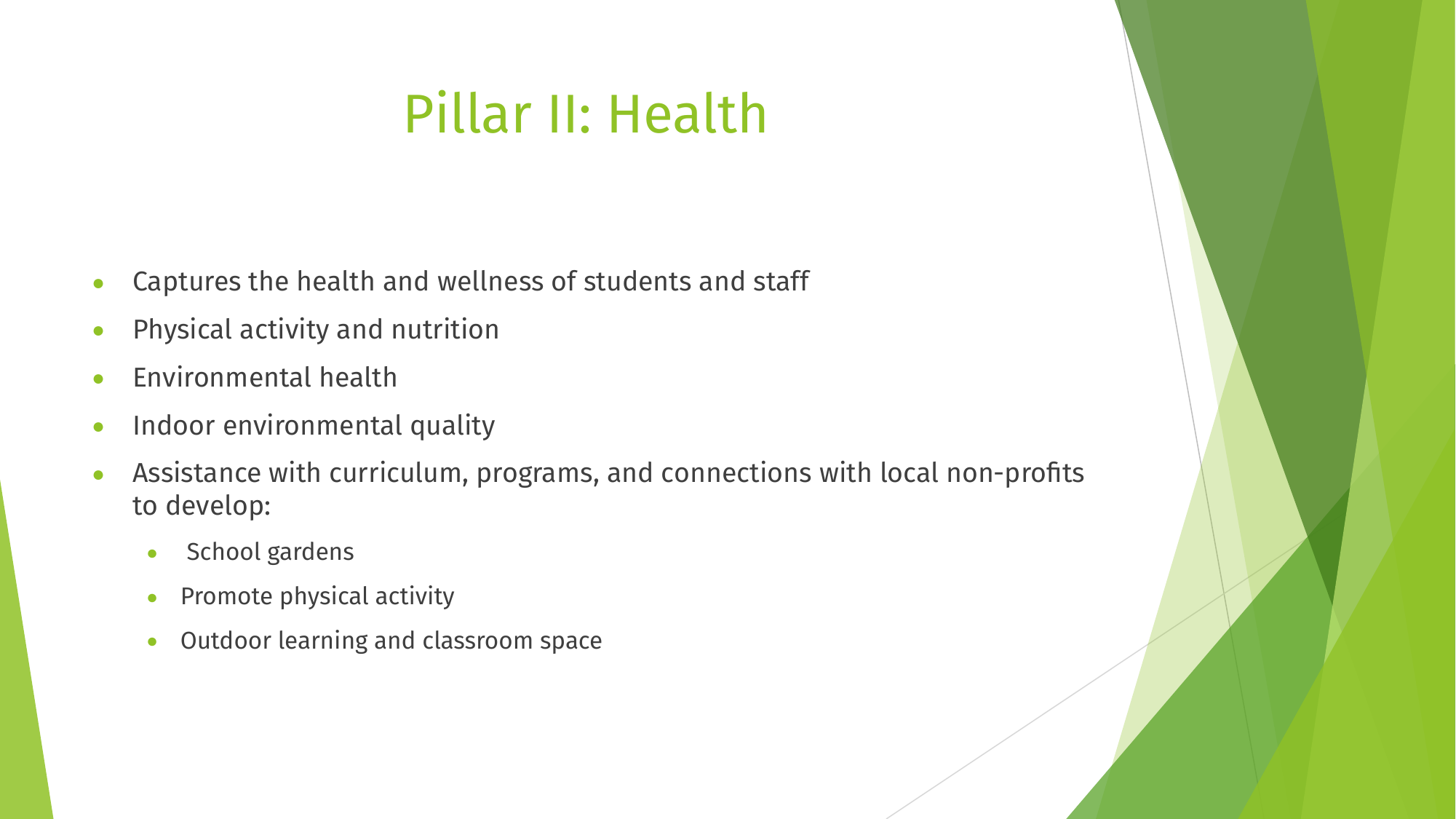

# Pillar II: Health
Captures the health and wellness of students and staff
Physical activity and nutrition
Environmental health
Indoor environmental quality
Assistance with curriculum, programs, and connections with local non-profits to develop:
 School gardens
Promote physical activity
Outdoor learning and classroom space